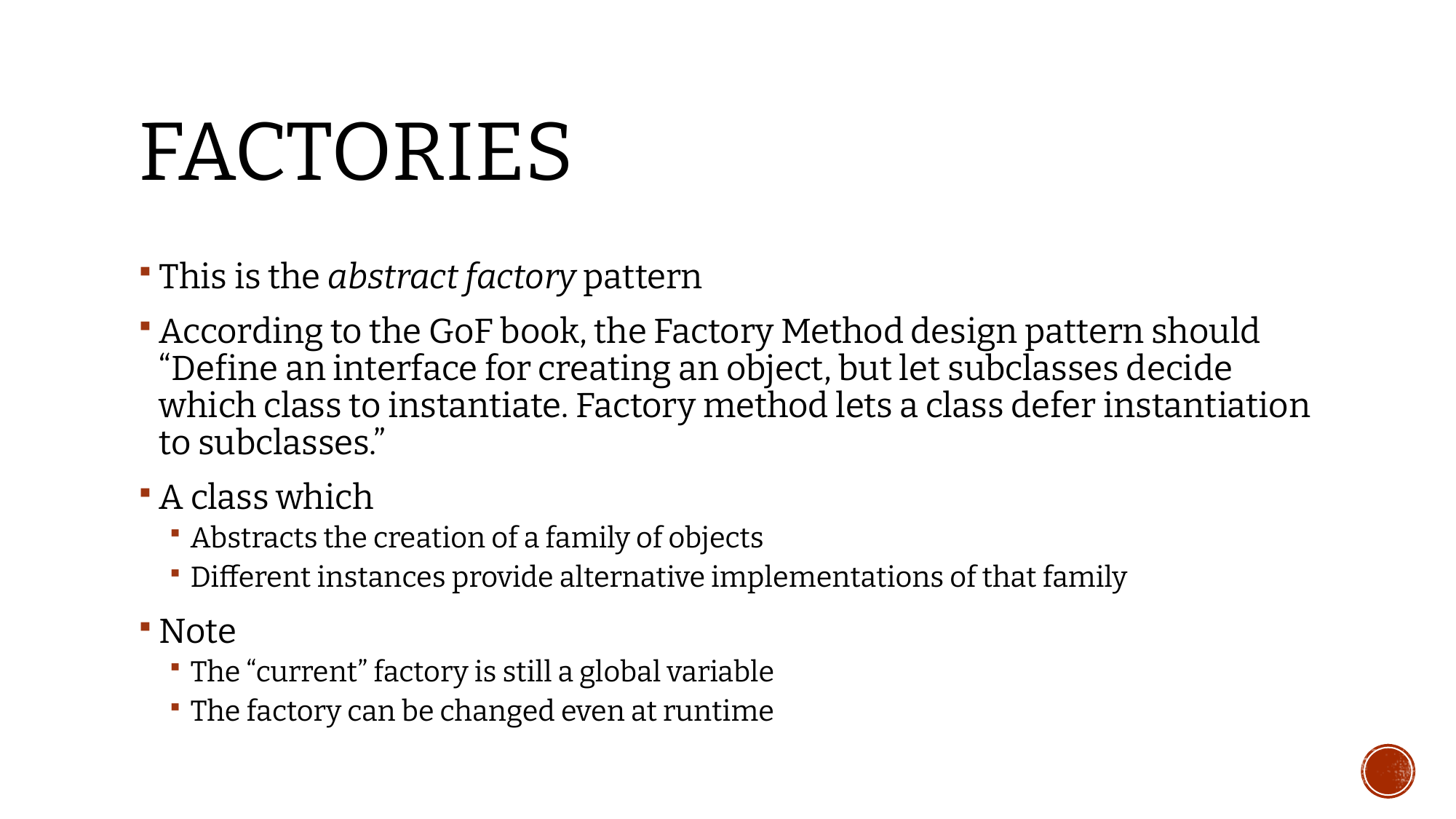

# Factories
This is the abstract factory pattern
According to the GoF book, the Factory Method design pattern should “Define an interface for creating an object, but let subclasses decide which class to instantiate. Factory method lets a class defer instantiation to subclasses.”
A class which
Abstracts the creation of a family of objects
Different instances provide alternative implementations of that family
Note
The “current” factory is still a global variable
The factory can be changed even at runtime